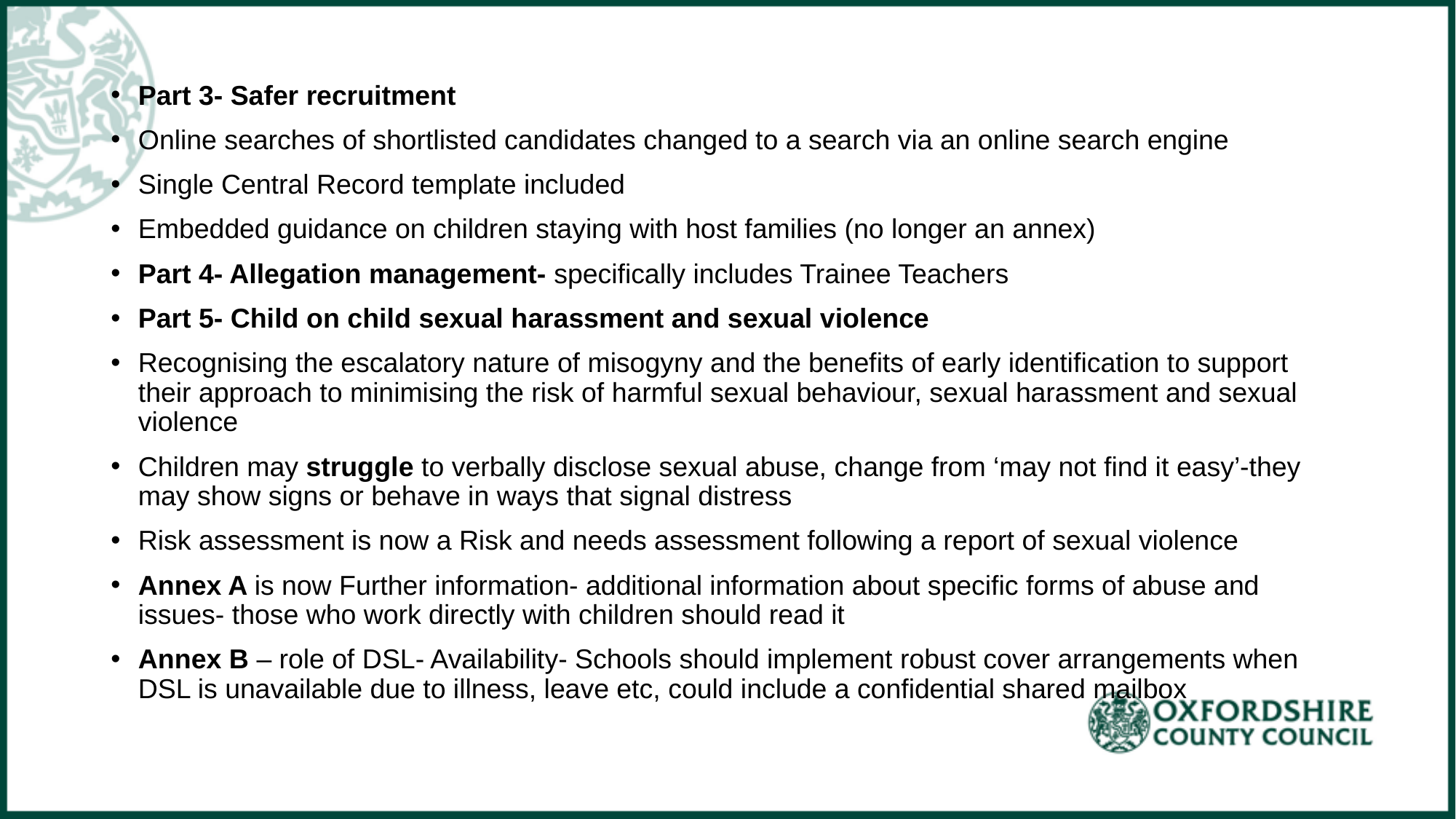

Part 3- Safer recruitment
Online searches of shortlisted candidates changed to a search via an online search engine
Single Central Record template included
Embedded guidance on children staying with host families (no longer an annex)
Part 4- Allegation management- specifically includes Trainee Teachers
Part 5- Child on child sexual harassment and sexual violence
Recognising the escalatory nature of misogyny and the benefits of early identification to support their approach to minimising the risk of harmful sexual behaviour, sexual harassment and sexual violence
Children may struggle to verbally disclose sexual abuse, change from ‘may not find it easy’-they may show signs or behave in ways that signal distress
Risk assessment is now a Risk and needs assessment following a report of sexual violence
Annex A is now Further information- additional information about specific forms of abuse and issues- those who work directly with children should read it
Annex B – role of DSL- Availability- Schools should implement robust cover arrangements when DSL is unavailable due to illness, leave etc, could include a confidential shared mailbox